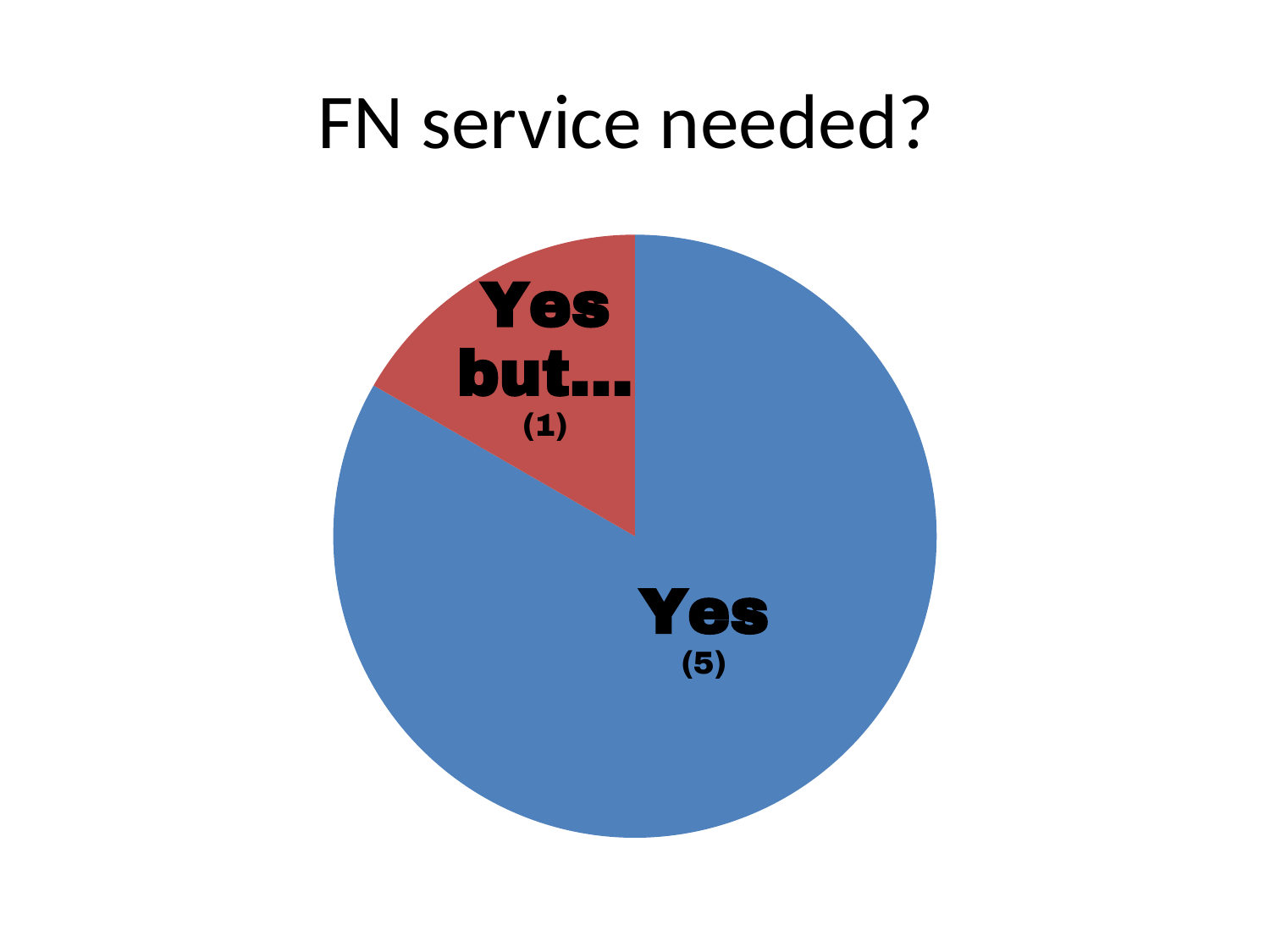

# FN service needed?

### Chart

| Category | Sales |
|---|---|
| Yes | 5.0 |
| Yes but | 1.0 |